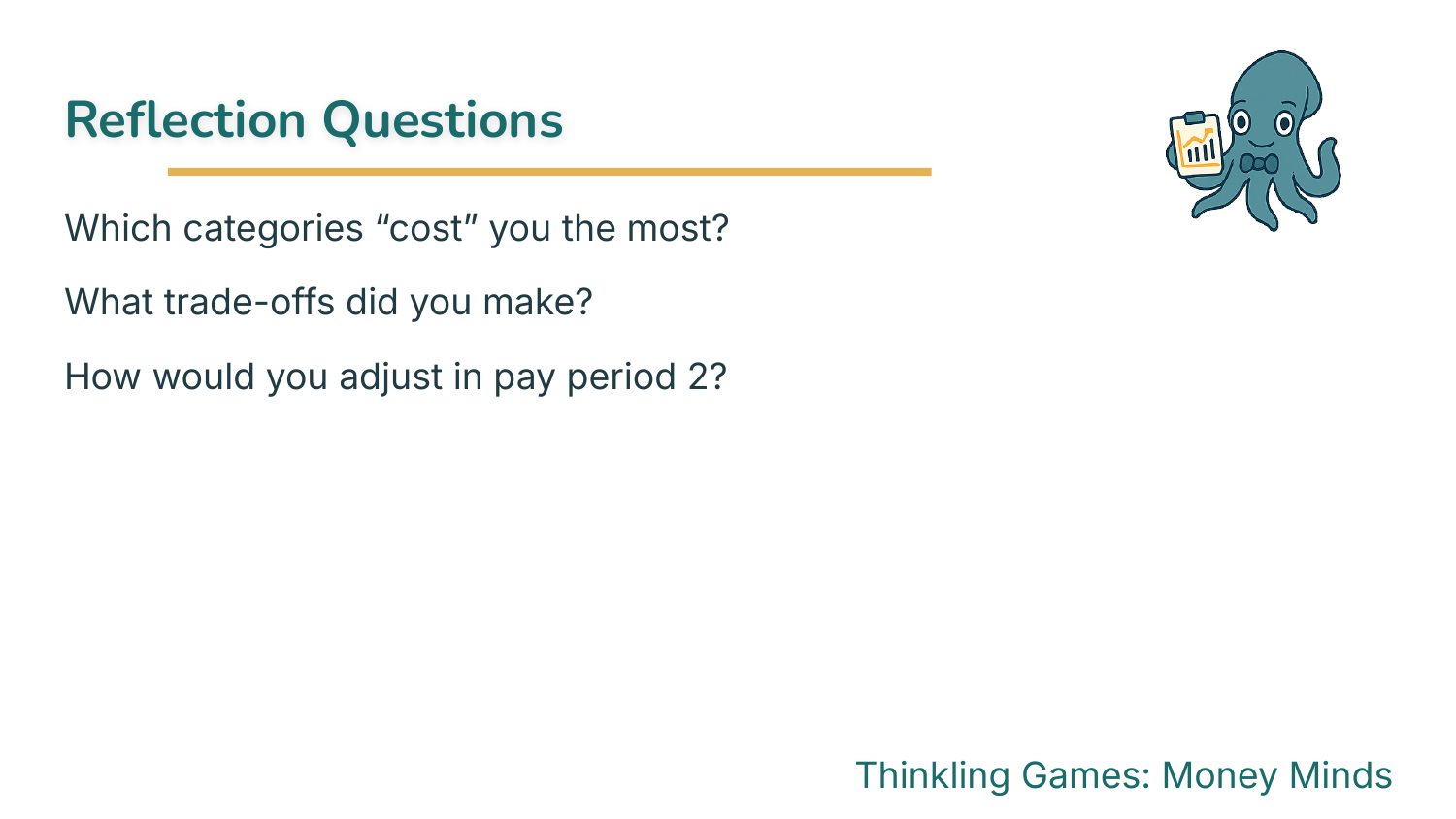

# Reflection Questions

Which categories “cost” you the most?
What trade-offs did you make?
How would you adjust in pay period 2?